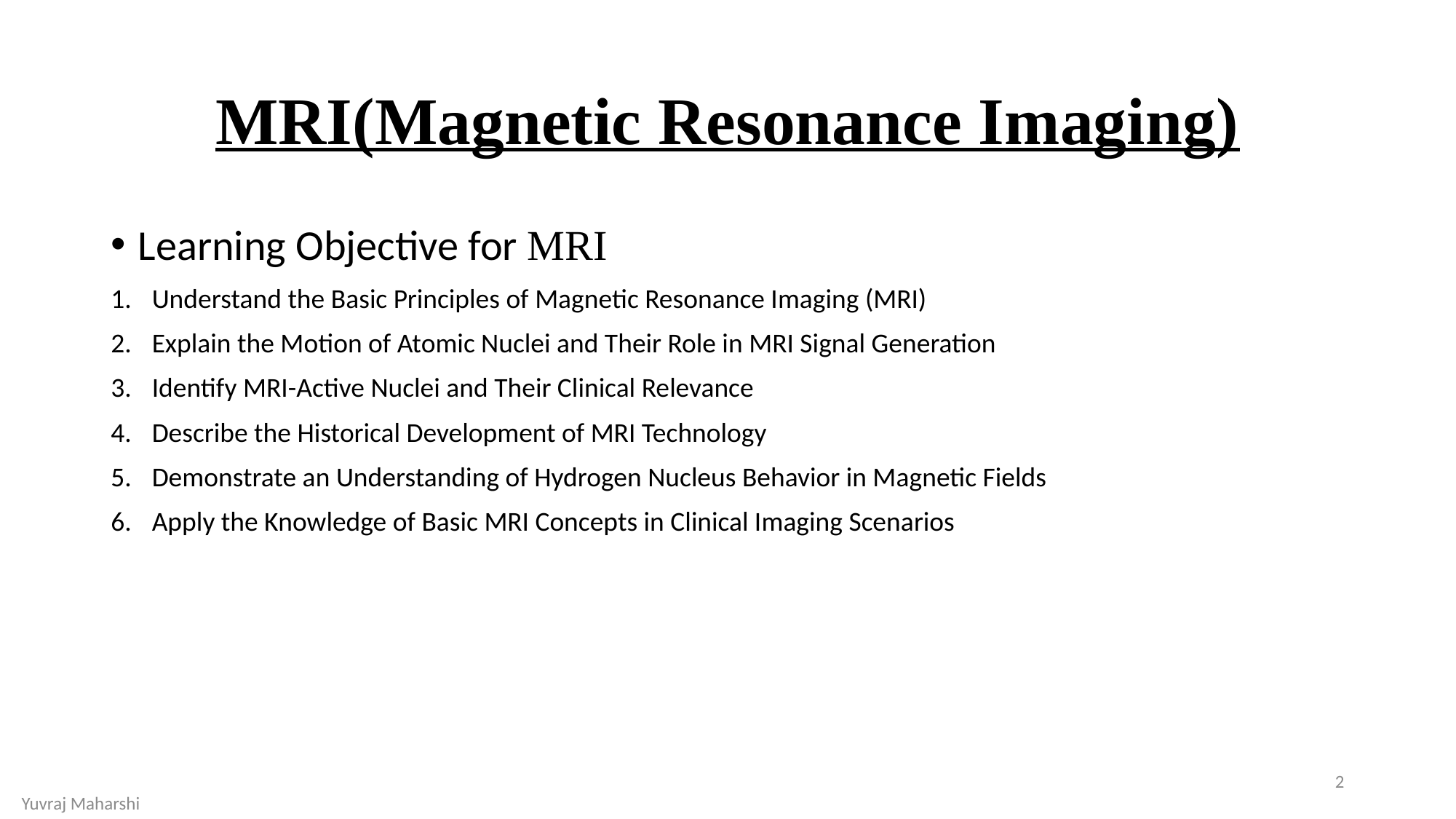

# MRI(Magnetic Resonance Imaging)
Learning Objective for MRI
Understand the Basic Principles of Magnetic Resonance Imaging (MRI)
Explain the Motion of Atomic Nuclei and Their Role in MRI Signal Generation
Identify MRI-Active Nuclei and Their Clinical Relevance
Describe the Historical Development of MRI Technology
Demonstrate an Understanding of Hydrogen Nucleus Behavior in Magnetic Fields
Apply the Knowledge of Basic MRI Concepts in Clinical Imaging Scenarios

2
Yuvraj Maharshi